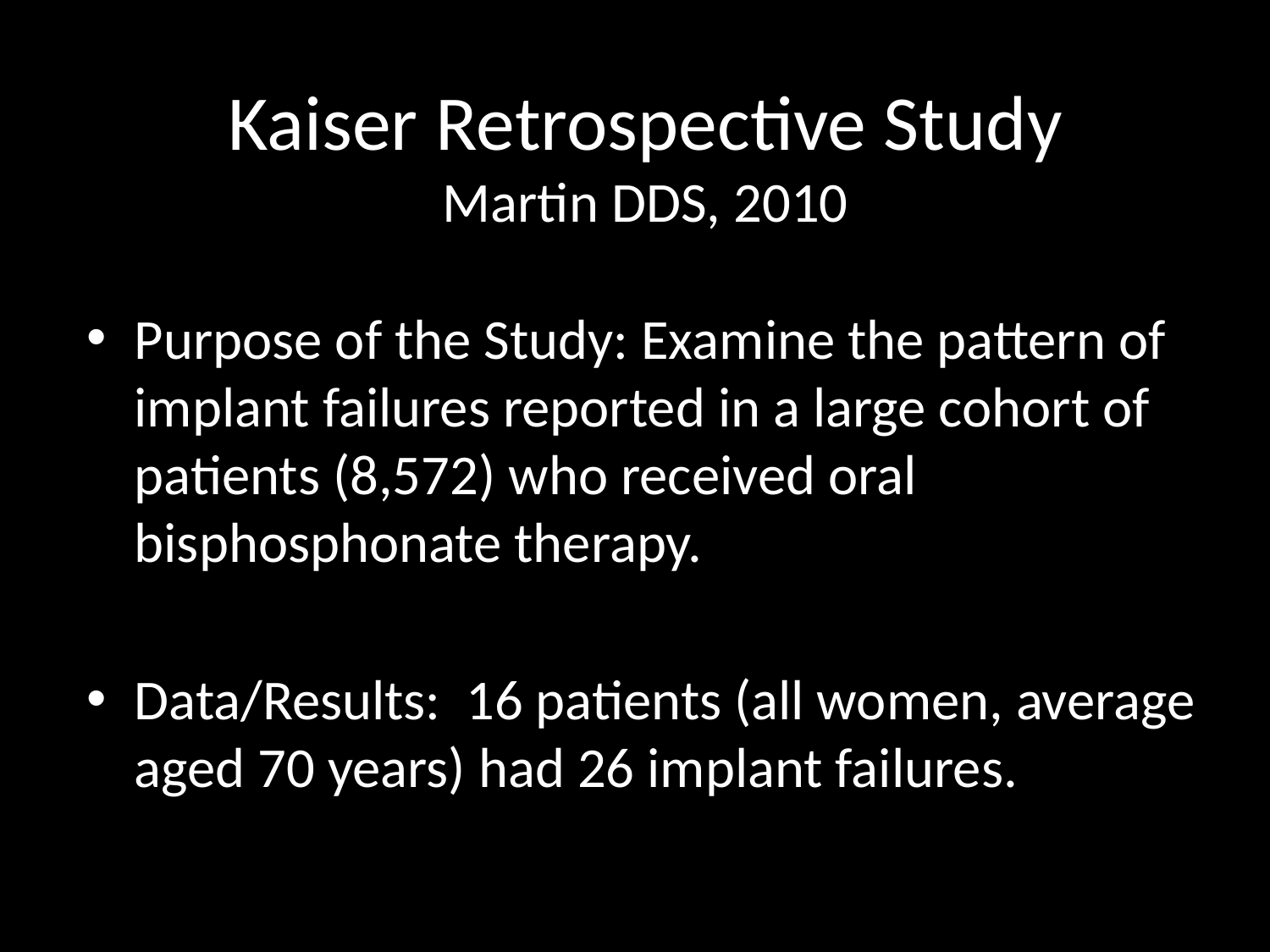

# Kaiser Retrospective Study Martin DDS, 2010
Purpose of the Study: Examine the pattern of implant failures reported in a large cohort of patients (8,572) who received oral bisphosphonate therapy.

Data/Results:  16 patients (all women, average aged 70 years) had 26 implant failures.